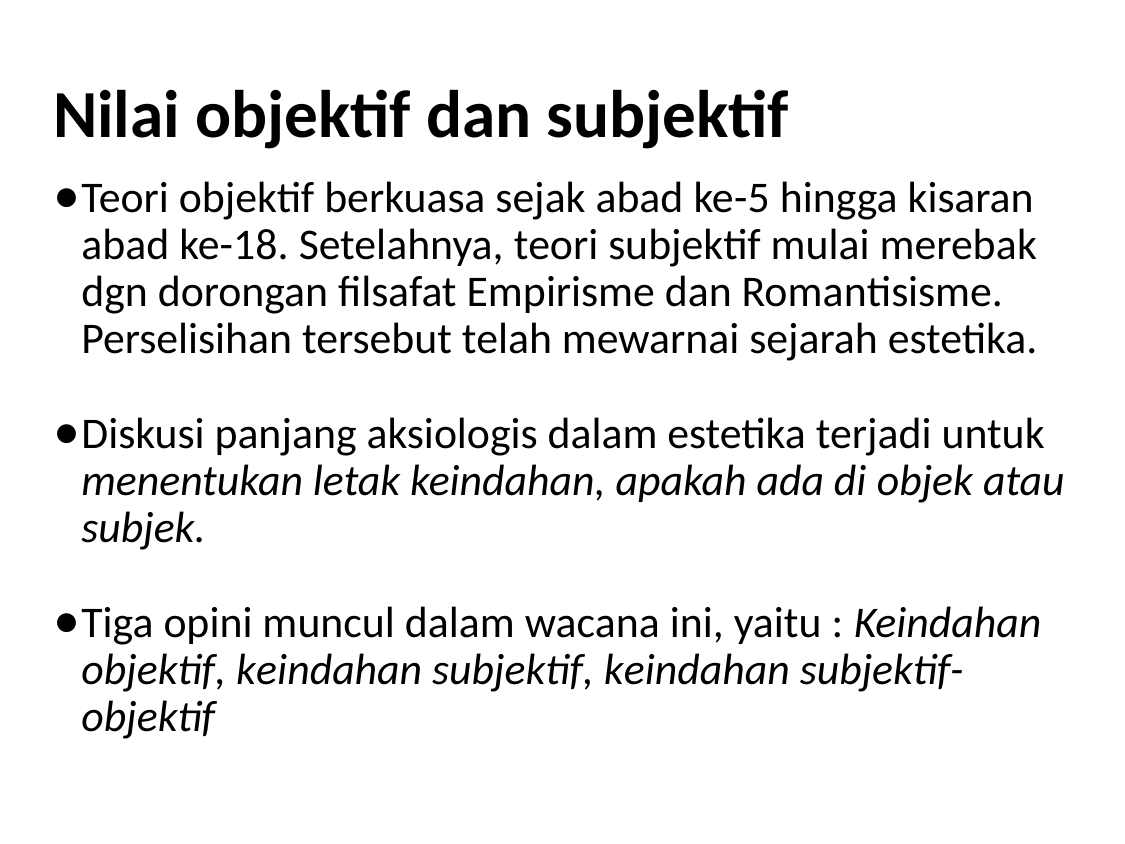

# Nilai objektif dan subjektif

Teori objektif berkuasa sejak abad ke-5 hingga kisaran abad ke-18. Setelahnya, teori subjektif mulai merebak dgn dorongan filsafat Empirisme dan Romantisisme. Perselisihan tersebut telah mewarnai sejarah estetika.

Diskusi panjang aksiologis dalam estetika terjadi untuk menentukan letak keindahan, apakah ada di objek atau subjek.

Tiga opini muncul dalam wacana ini, yaitu : Keindahan objektif, keindahan subjektif, keindahan subjektif-objektif